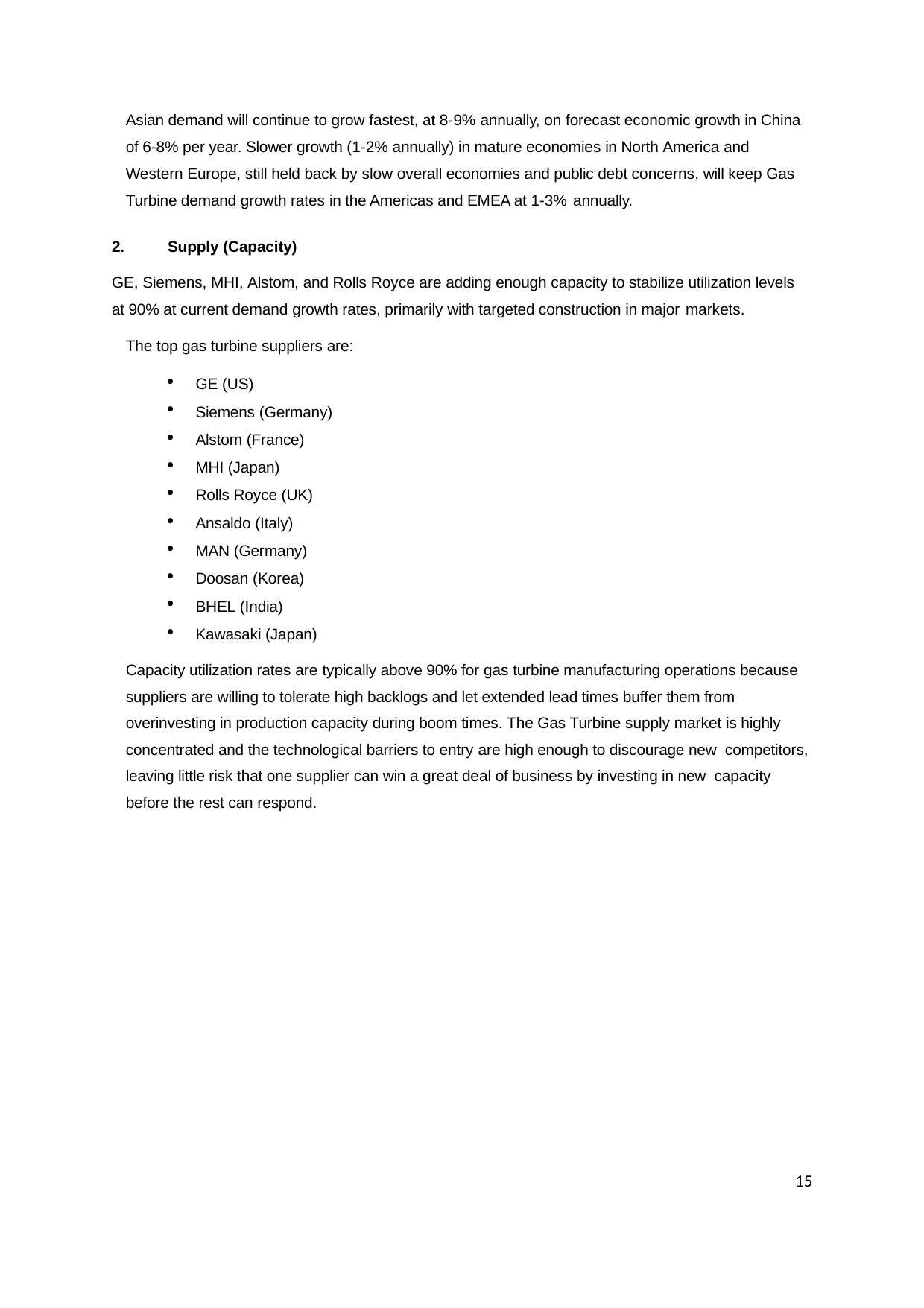

Asian demand will continue to grow fastest, at 8-9% annually, on forecast economic growth in China  of 6-8% per year. Slower growth (1-2% annually) in mature economies in North America and  Western Europe, still held back by slow overall economies and public debt concerns, will keep Gas  Turbine demand growth rates in the Americas and EMEA at 1-3% annually.

Supply (Capacity)
GE, Siemens, MHI, Alstom, and Rolls Royce are adding enough capacity to stabilize utilization levels  at 90% at current demand growth rates, primarily with targeted construction in major markets.

The top gas turbine suppliers are:

GE (US)
Siemens (Germany)
Alstom (France)
MHI (Japan)
Rolls Royce (UK)
Ansaldo (Italy)
MAN (Germany)
Doosan (Korea)
BHEL (India)
Kawasaki (Japan)
Capacity utilization rates are typically above 90% for gas turbine manufacturing operations because  suppliers are willing to tolerate high backlogs and let extended lead times buffer them from  overinvesting in production capacity during boom times. The Gas Turbine supply market is highly  concentrated and the technological barriers to entry are high enough to discourage new  competitors, leaving little risk that one supplier can win a great deal of business by investing in new  capacity before the rest can respond.
15